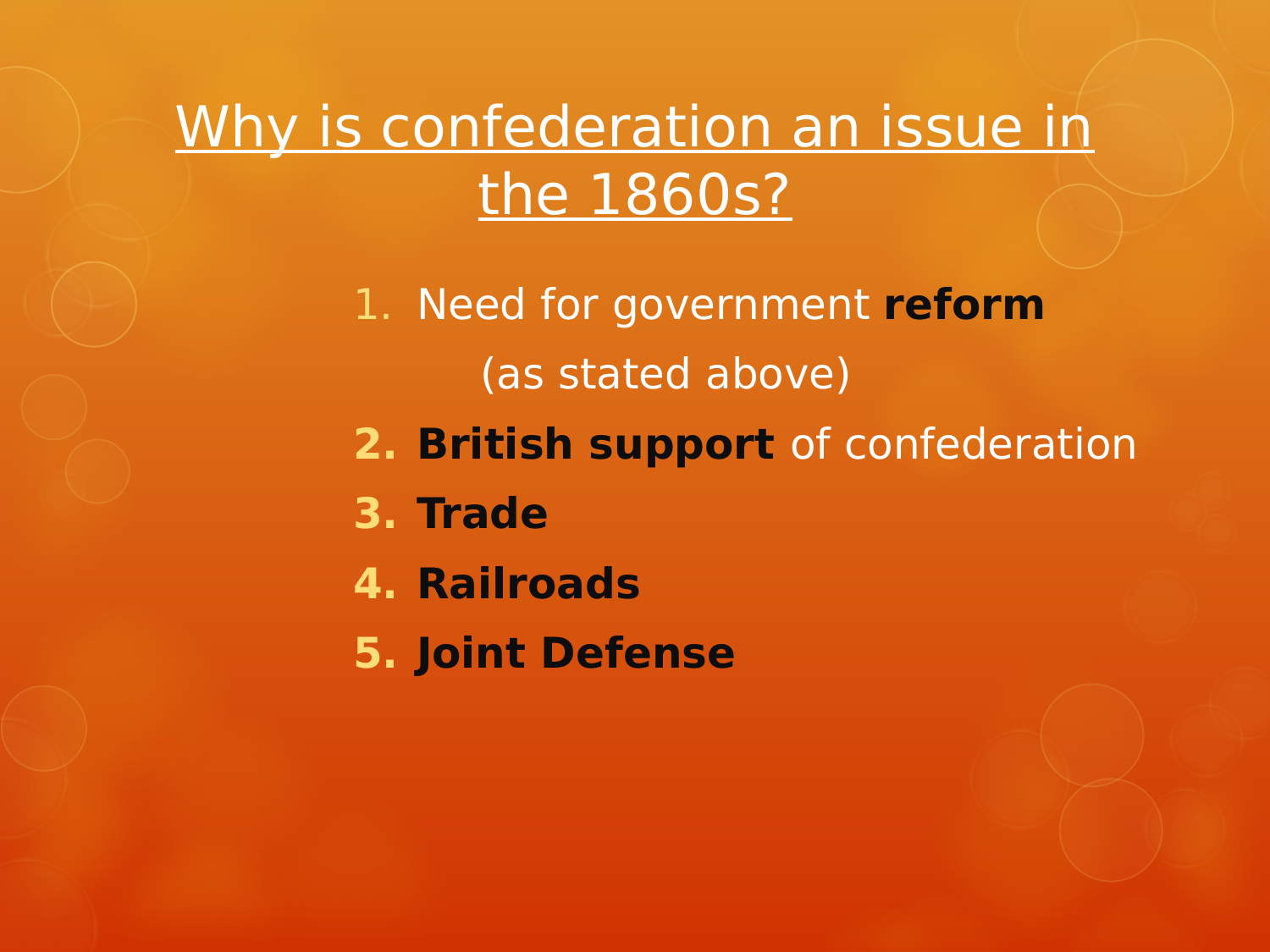

# Why is confederation an issue in the 1860s?
Need for government reform
	(as stated above)
British support of confederation
Trade
Railroads
Joint Defense